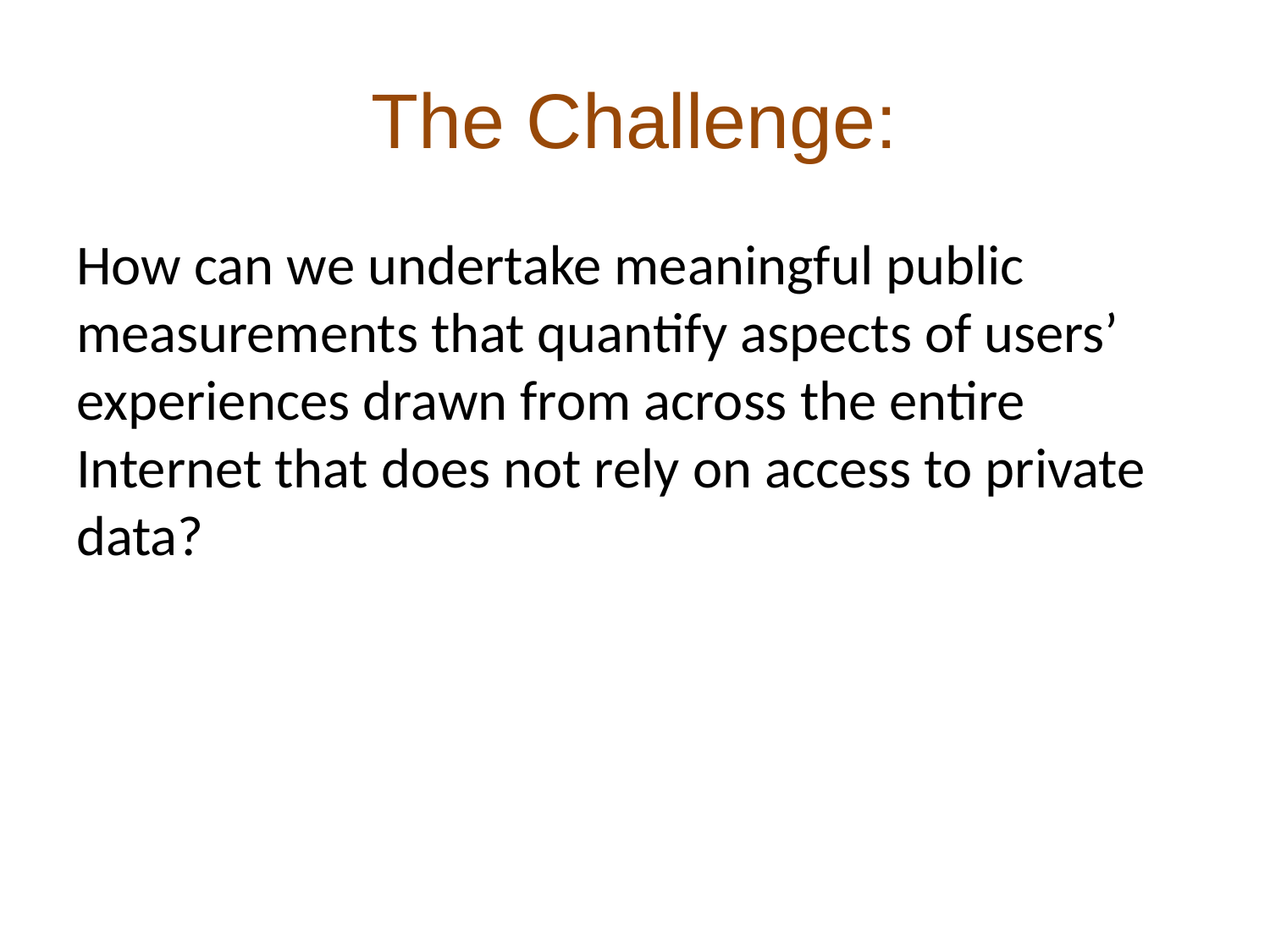

# The Challenge:
How can we undertake meaningful public  measurements that quantify aspects of users’ experiences drawn from across the entire Internet that does not rely on access to private data?